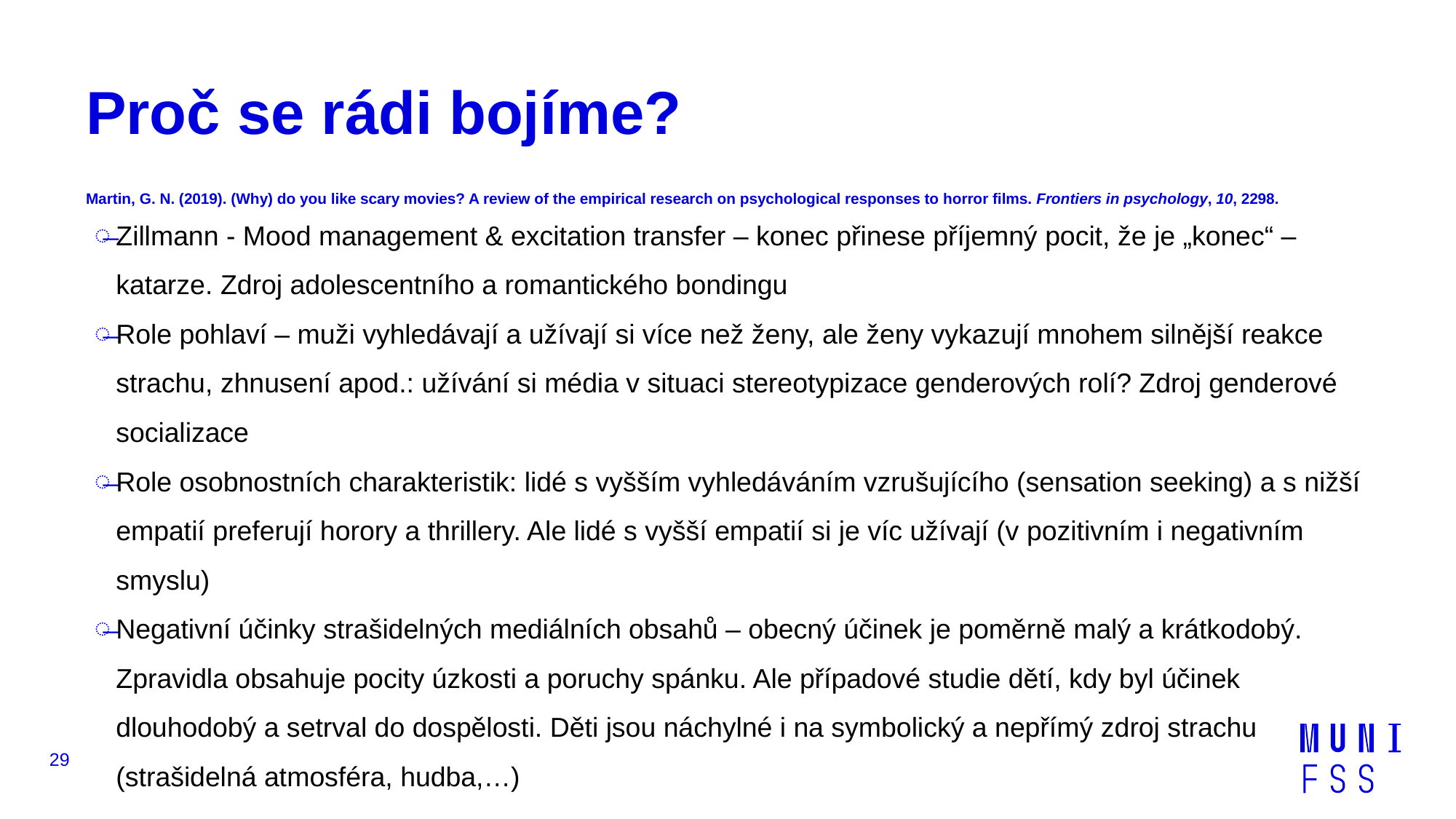

# Proč se rádi bojíme? Martin, G. N. (2019). (Why) do you like scary movies? A review of the empirical research on psychological responses to horror films. Frontiers in psychology, 10, 2298.
Zillmann - Mood management & excitation transfer – konec přinese příjemný pocit, že je „konec“ – katarze. Zdroj adolescentního a romantického bondingu
Role pohlaví – muži vyhledávají a užívají si více než ženy, ale ženy vykazují mnohem silnější reakce strachu, zhnusení apod.: užívání si média v situaci stereotypizace genderových rolí? Zdroj genderové socializace
Role osobnostních charakteristik: lidé s vyšším vyhledáváním vzrušujícího (sensation seeking) a s nižší empatií preferují horory a thrillery. Ale lidé s vyšší empatií si je víc užívají (v pozitivním i negativním smyslu)
Negativní účinky strašidelných mediálních obsahů – obecný účinek je poměrně malý a krátkodobý. Zpravidla obsahuje pocity úzkosti a poruchy spánku. Ale případové studie dětí, kdy byl účinek dlouhodobý a setrval do dospělosti. Děti jsou náchylné i na symbolický a nepřímý zdroj strachu (strašidelná atmosféra, hudba,…)
29